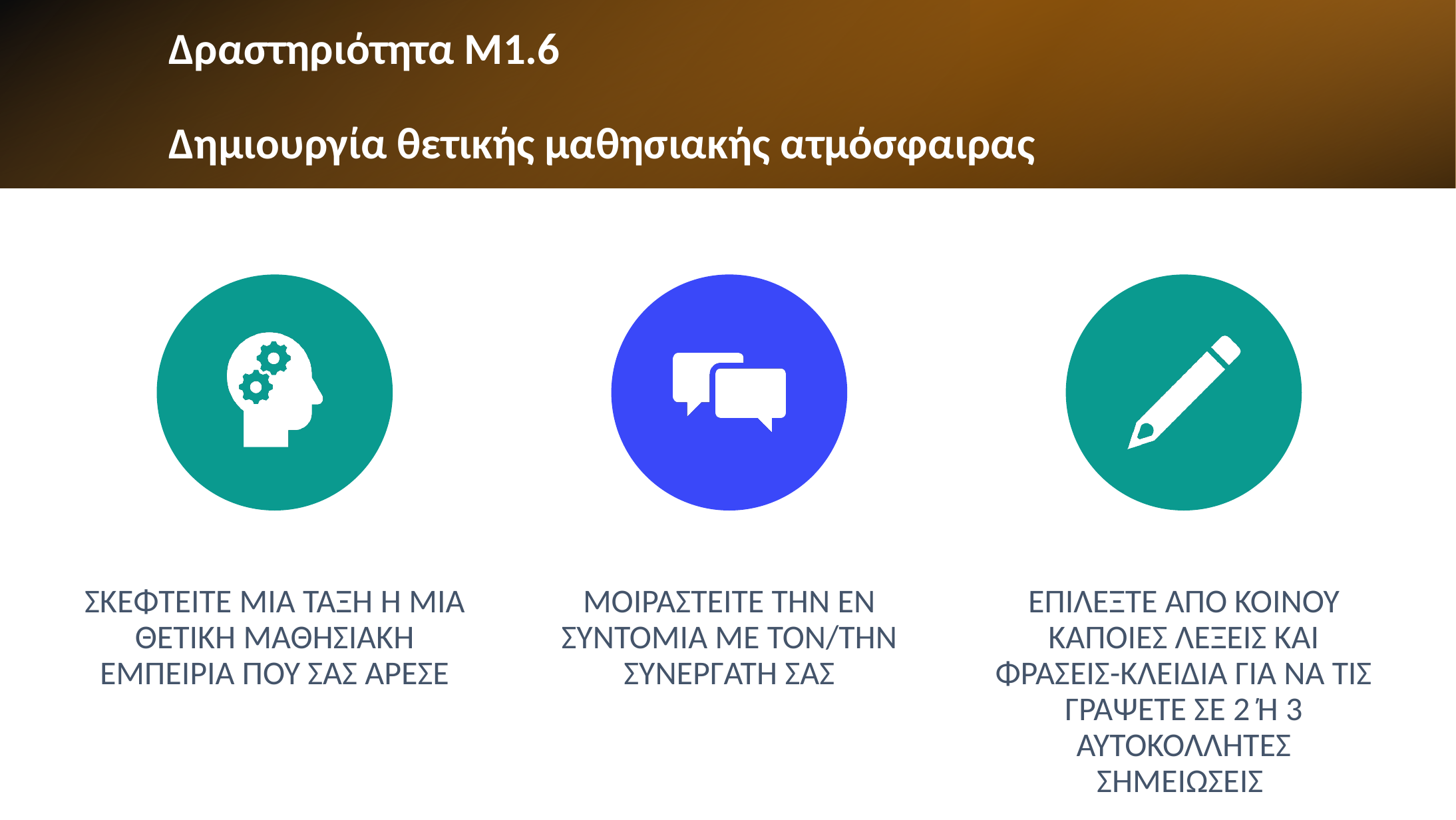

# Δραστηριότητα M1.6
Δημιουργία θετικής μαθησιακής ατμόσφαιρας

ΣΚΕΦΤΕΙΤΕ ΜΙΑ ΤΑΞΗ Ή ΜΙΑ ΘΕΤΙΚΗ ΜΑΘΗΣΙΑΚΗ ΕΜΠΕΙΡΙΑ ΠΟΥ ΣΑΣ ΑΡΕΣΕ
ΜΟΙΡΑΣΤΕΙΤΕ ΤΗΝ ΕΝ ΣΥΝΤΟΜΙΑ ΜΕ ΤΟΝ/ΤΗΝ ΣΥΝΕΡΓΑΤΗ ΣΑΣ
ΕΠΙΛΕΞΤΕ ΑΠΟ ΚΟΙΝΟΥ ΚΑΠΟΙΕΣ ΛΕΞΕΙΣ ΚΑΙ ΦΡΑΣΕΙΣ-ΚΛΕΙΔΙΑ ΓΙΑ ΝΑ ΤΙΣ ΓΡΑΨΕΤΕ ΣΕ 2 Ή 3 ΑΥΤΟΚΟΛΛΗΤΕΣ ΣΗΜΕΙΩΣΕΙΣ